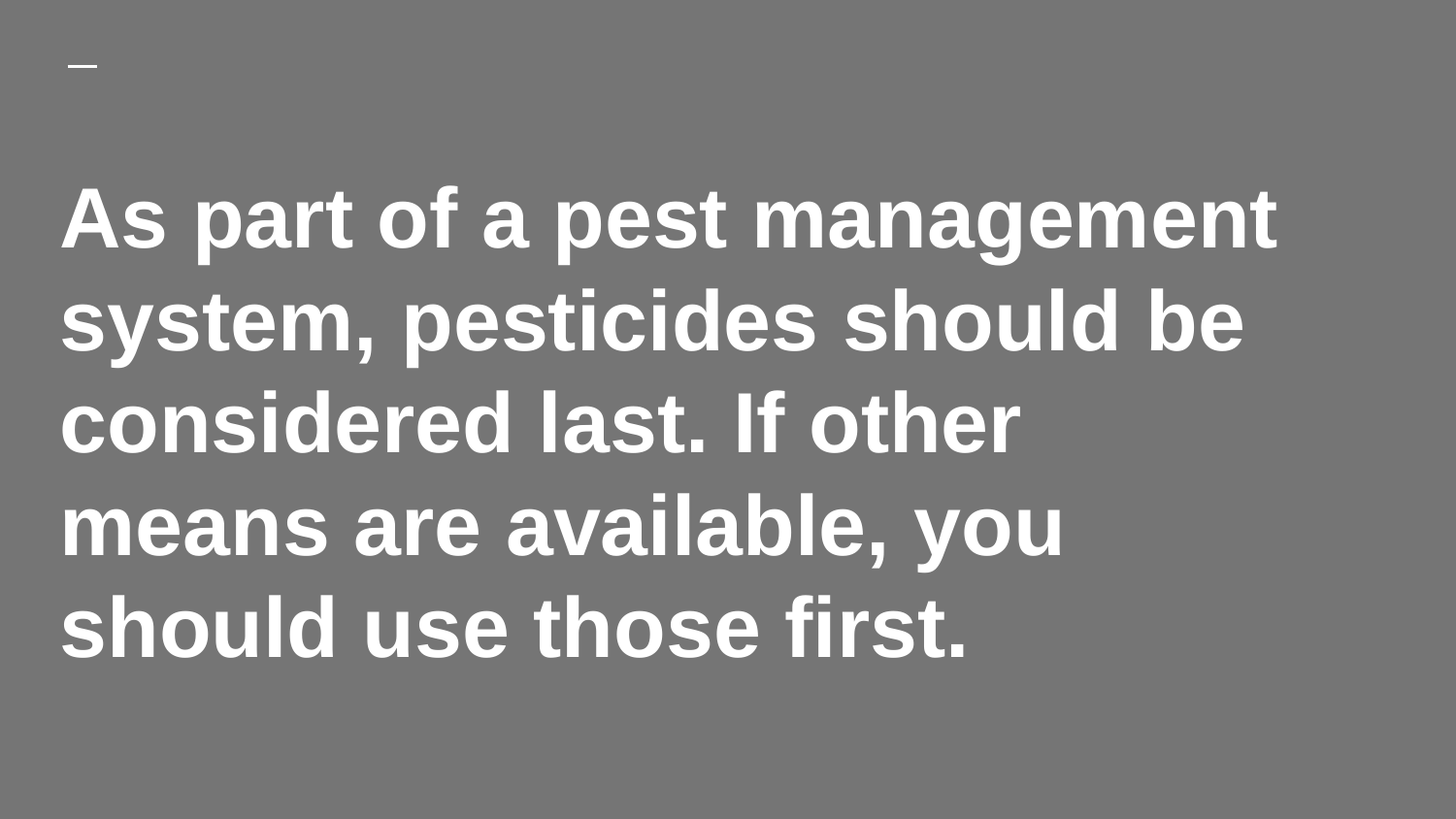

# As part of a pest management system, pesticides should be considered last. If other means are available, you should use those first.